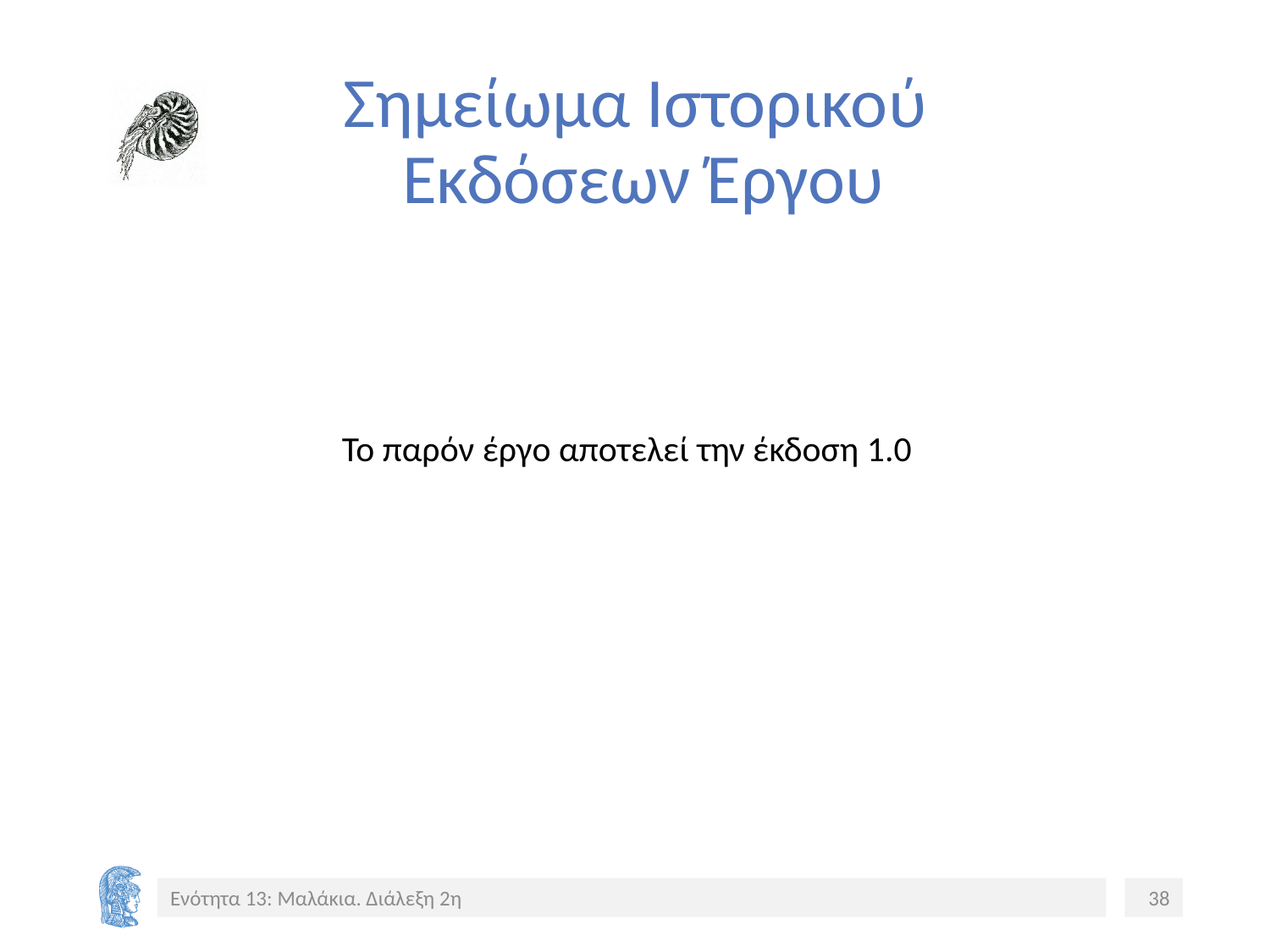

# Σημείωμα Ιστορικού Εκδόσεων Έργου

Το παρόν έργο αποτελεί την έκδοση 1.0

Ενότητα 13: Μαλάκια. Διάλεξη 2η
38